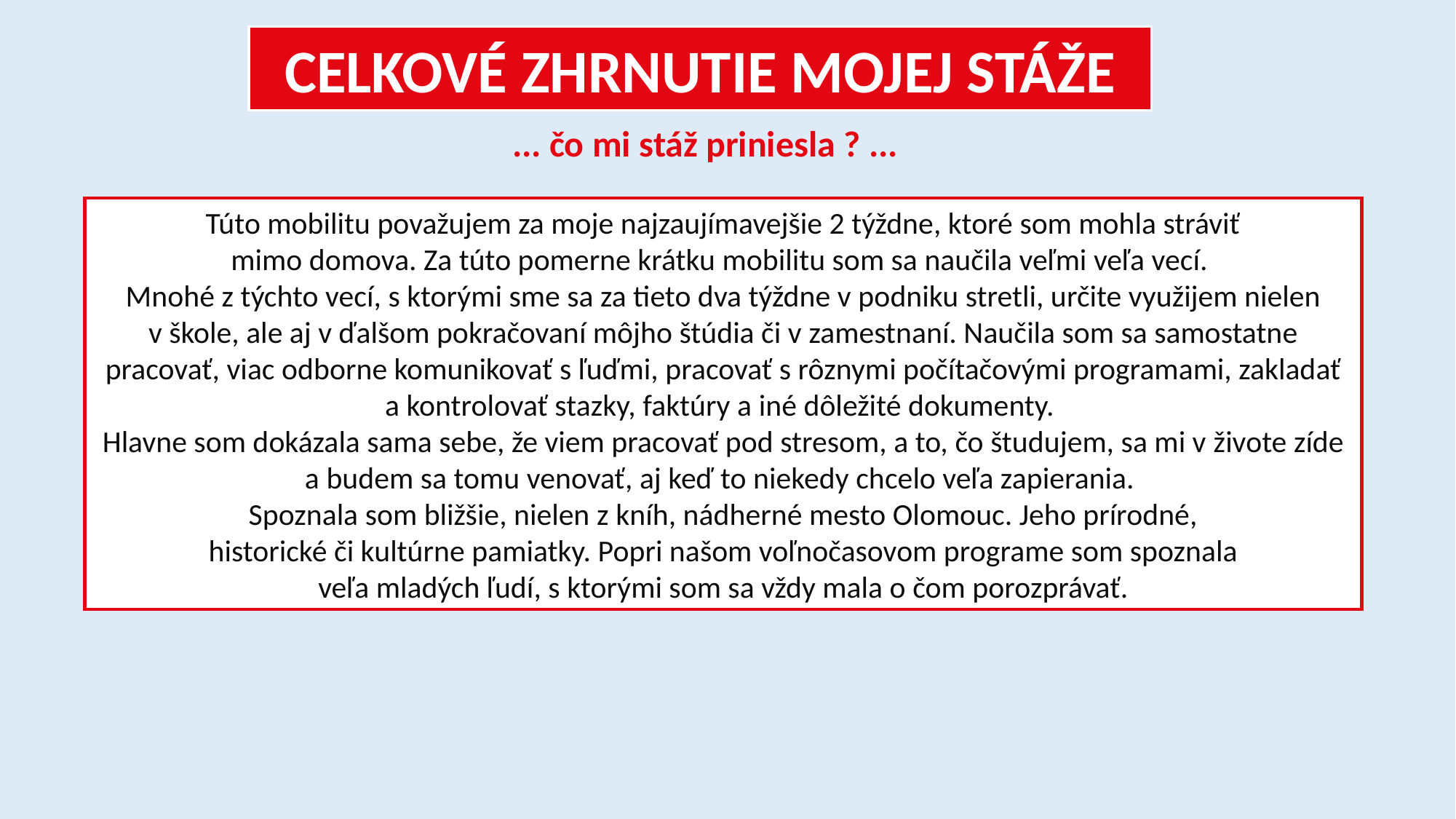

CELKOVÉ ZHRNUTIE MOJEJ STÁŽE
... čo mi stáž priniesla ? ...
Túto mobilitu považujem za moje najzaujímavejšie 2 týždne, ktoré som mohla stráviť
mimo domova. Za túto pomerne krátku mobilitu som sa naučila veľmi veľa vecí.
Mnohé z týchto vecí, s ktorými sme sa za tieto dva týždne v podniku stretli, určite využijem nielen
v škole, ale aj v ďalšom pokračovaní môjho štúdia či v zamestnaní. Naučila som sa samostatne pracovať, viac odborne komunikovať s ľuďmi, pracovať s rôznymi počítačovými programami, zakladať a kontrolovať stazky, faktúry a iné dôležité dokumenty.
Hlavne som dokázala sama sebe, že viem pracovať pod stresom, a to, čo študujem, sa mi v živote zíde a budem sa tomu venovať, aj keď to niekedy chcelo veľa zapierania.
Spoznala som bližšie, nielen z kníh, nádherné mesto Olomouc. Jeho prírodné,
historické či kultúrne pamiatky. Popri našom voľnočasovom programe som spoznala
veľa mladých ľudí, s ktorými som sa vždy mala o čom porozprávať.